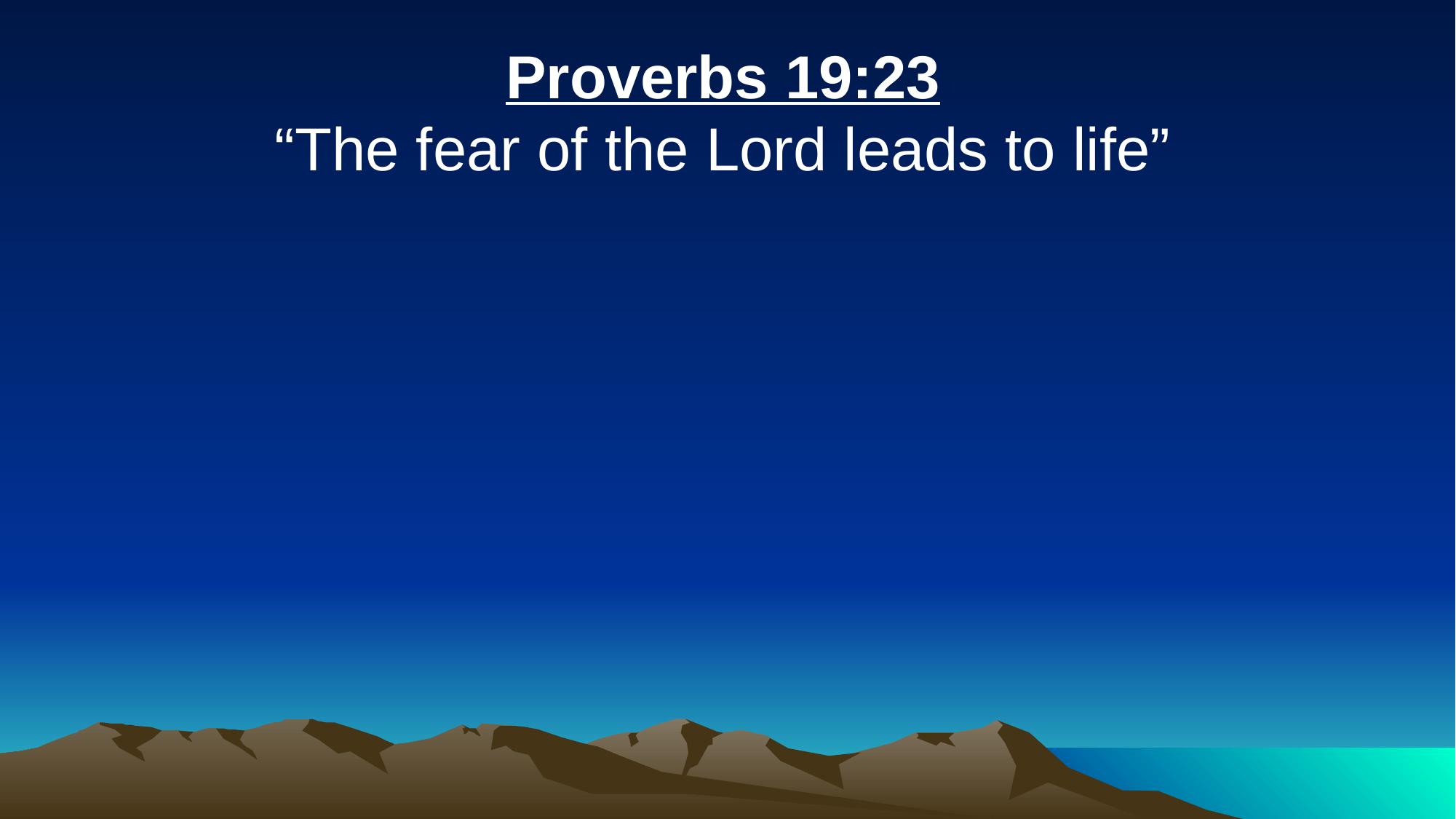

Proverbs 19:23
“The fear of the Lord leads to life”